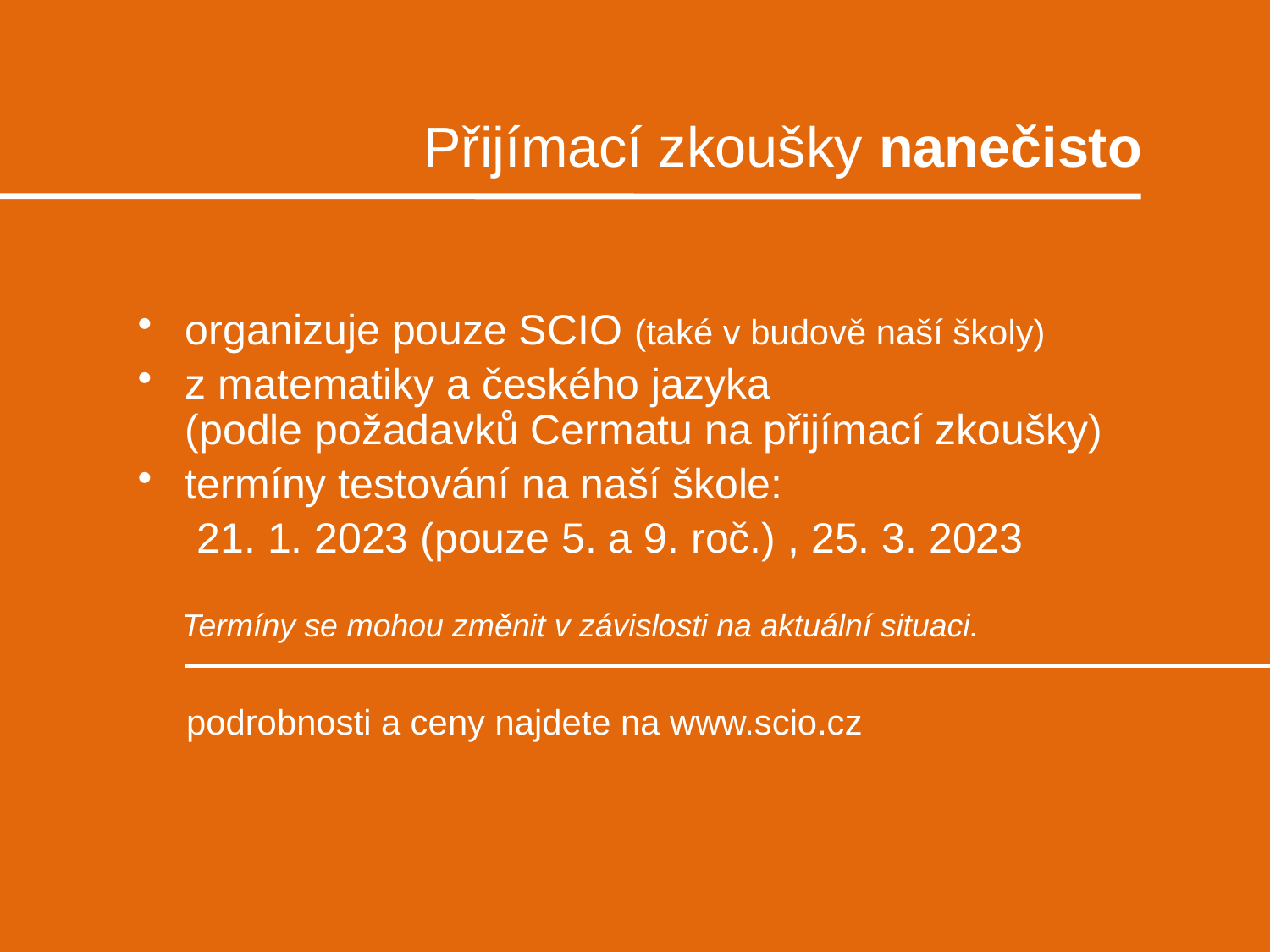

# Přijímací zkoušky nanečisto

organizuje pouze SCIO (také v budově naší školy)
z matematiky a českého jazyka                                     (podle požadavků Cermatu na přijímací zkoušky)
termíny testování na naší škole:
     21. 1. 2023 (pouze 5. a 9. roč.) , 25. 3. 2023

     Termíny se mohou změnit v závislosti na aktuální situaci.

     podrobnosti a ceny najdete na www.scio.cz